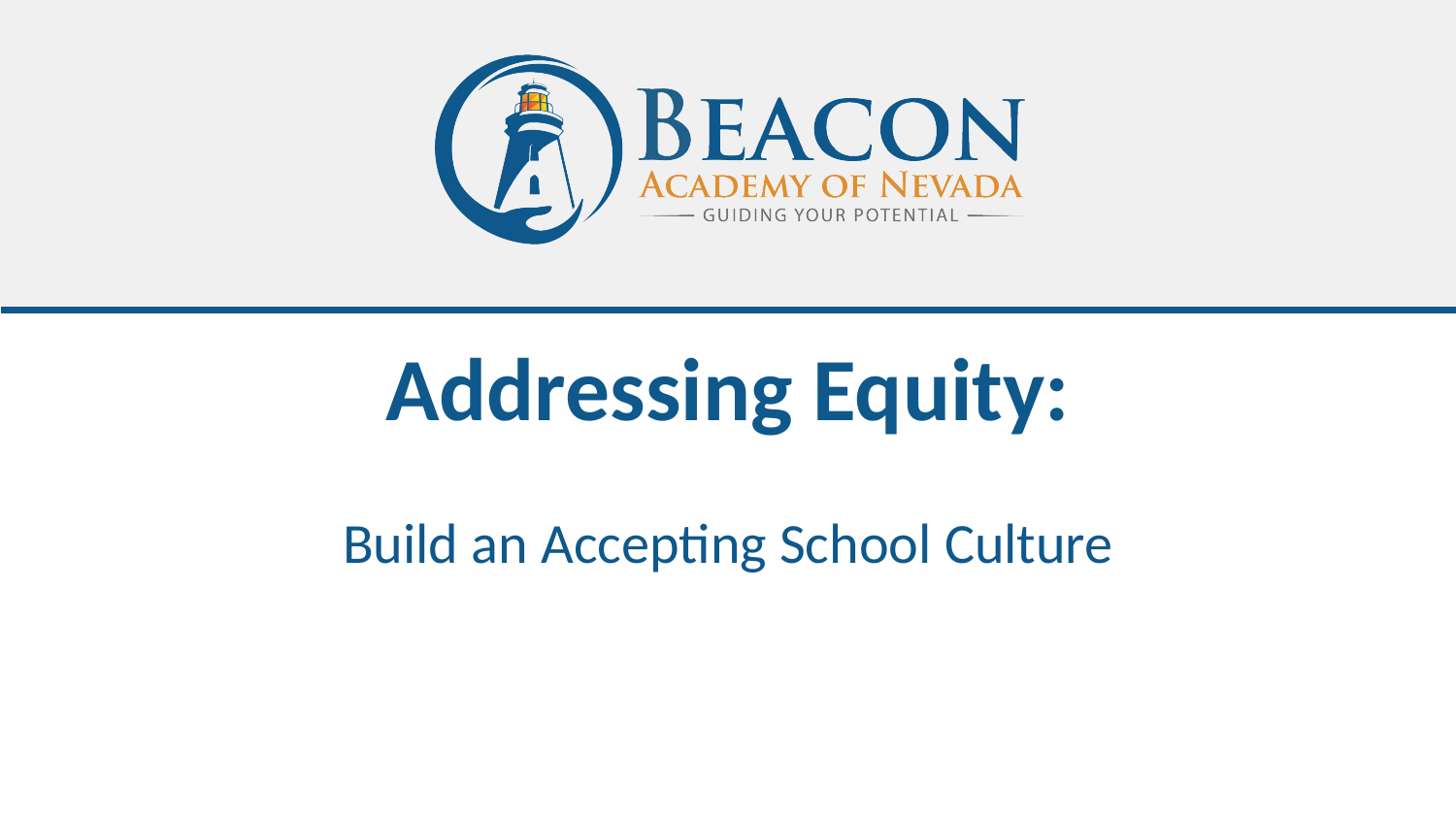

# Addressing Equity:

Build an Accepting School Culture